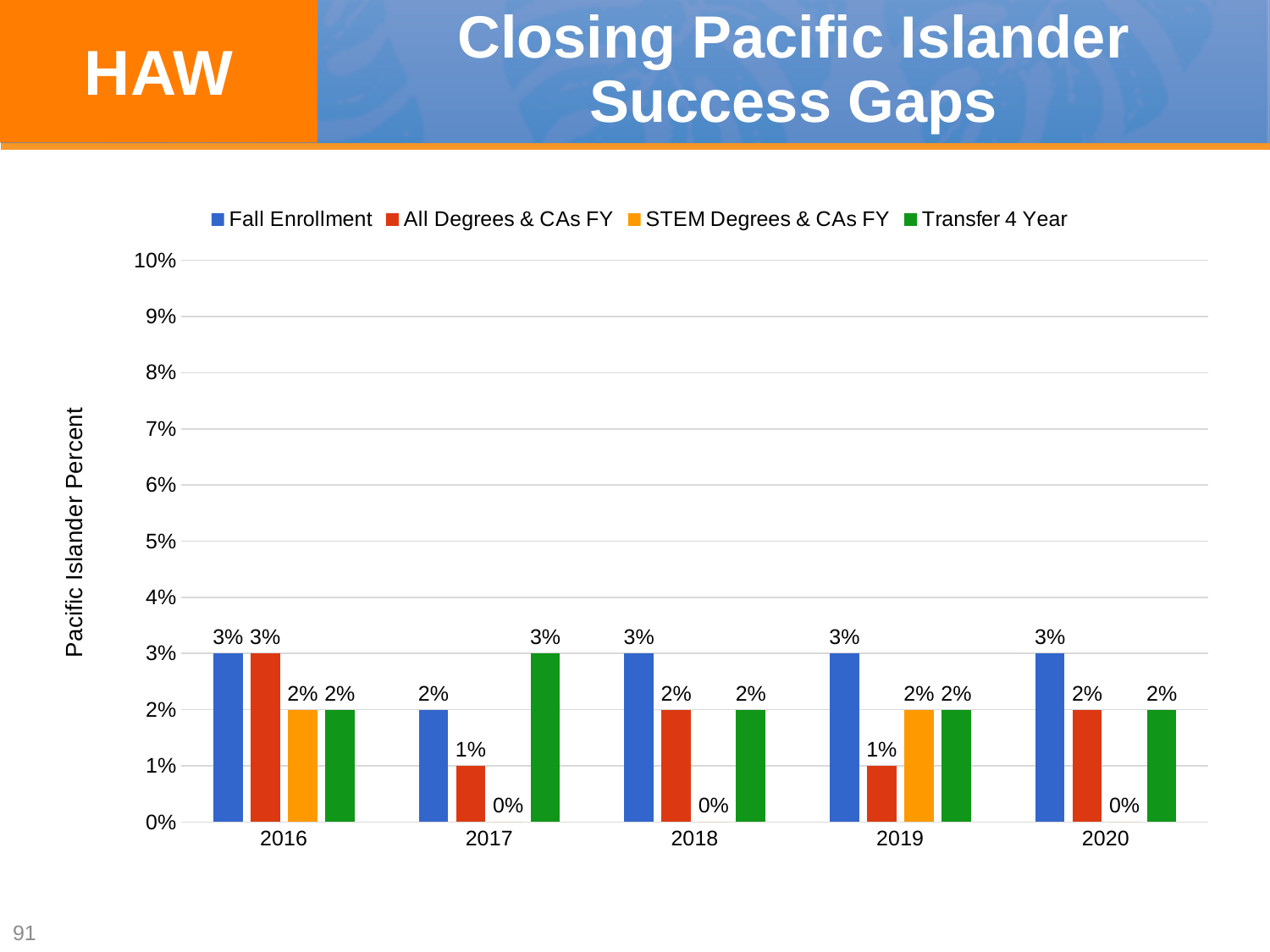

HAW
# Closing Pacific Islander Success Gaps

### Chart

| Category | Fall Enrollment | All Degrees & CAs FY | STEM Degrees & CAs FY | Transfer 4 Year |
|---|---|---|---|---|
| 2016 | 0.03 | 0.03 | 0.02 | 0.02 |
| 2017 | 0.02 | 0.01 | 0.0 | 0.03 |
| 2018 | 0.03 | 0.02 | 0.0 | 0.02 |
| 2019 | 0.03 | 0.01 | 0.02 | 0.02 |
| 2020 | 0.03 | 0.02 | 0.0 | 0.02 |
91